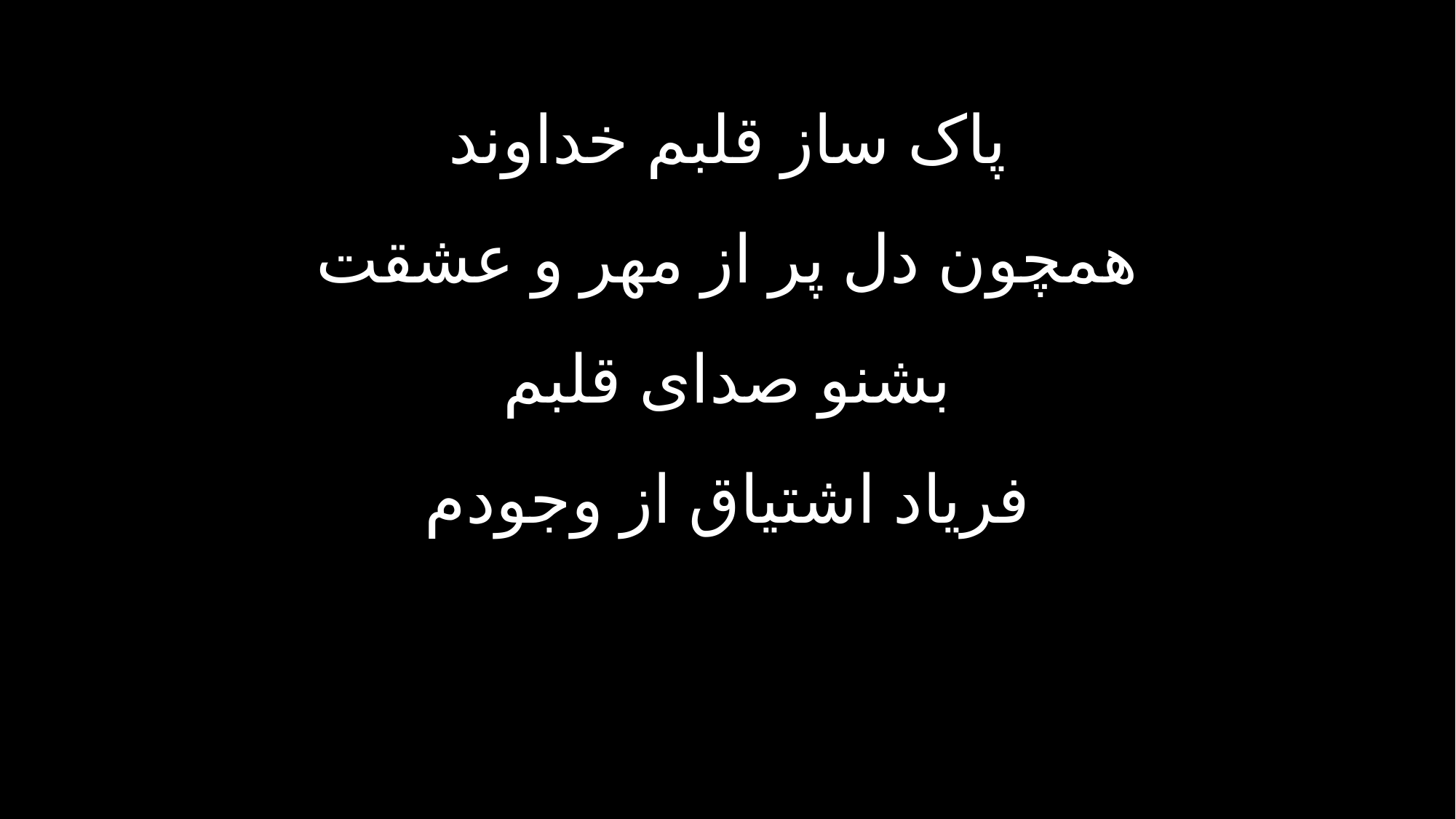

پاک ساز قلبم خداوند
همچون دل پر از مهر و عشقت
بشنو صدای قلبم
فریاد اشتیاق از وجودم